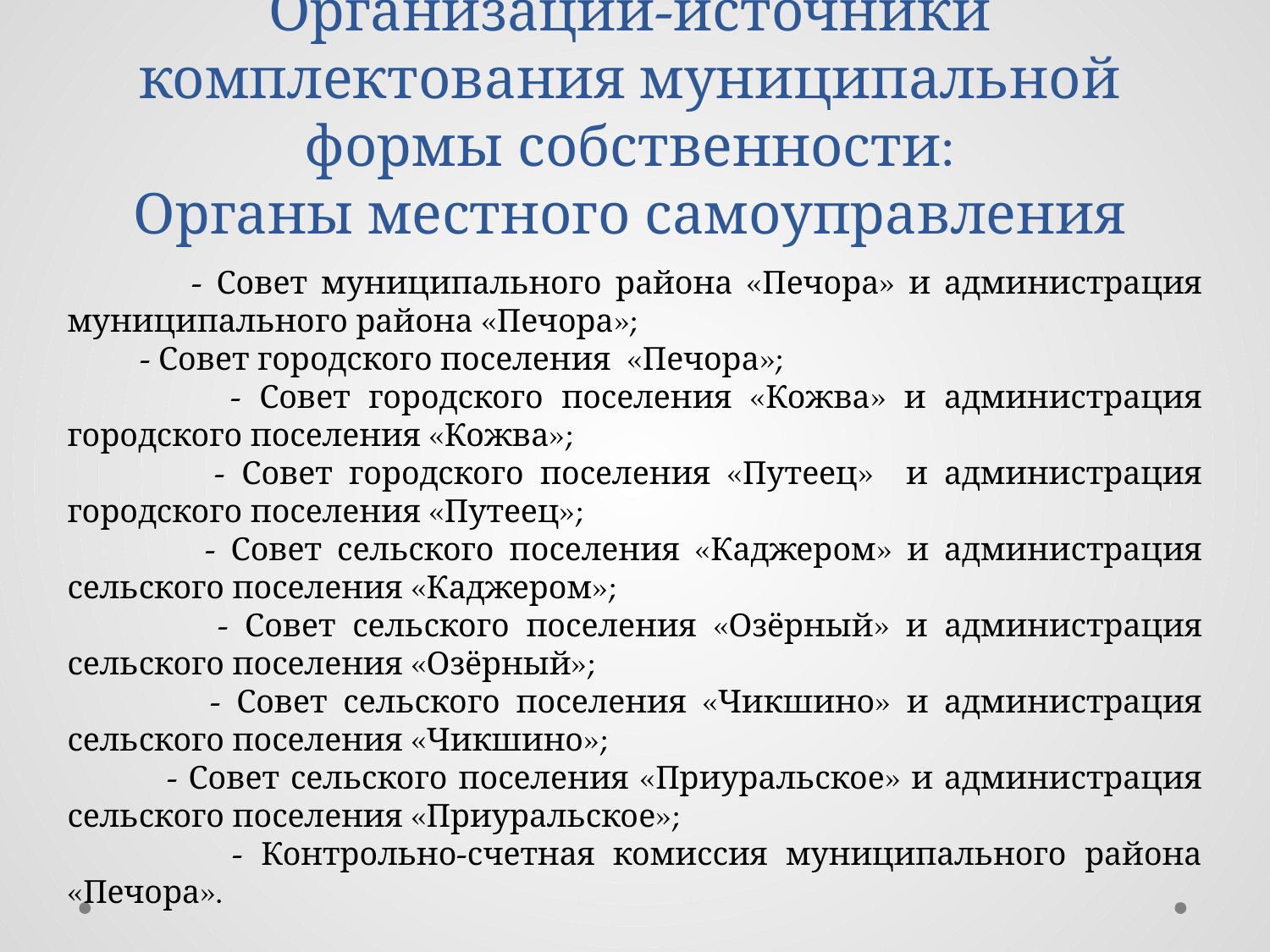

# Организации-источники комплектования муниципальной формы собственности: Органы местного самоуправления
         - Совет муниципального района «Печора» и администрация муниципального района «Печора»;
         - Совет городского поселения  «Печора»;
         - Совет городского поселения «Кожва» и администрация городского поселения «Кожва»;
         - Совет городского поселения «Путеец»  и администрация городского поселения «Путеец»;
         - Совет сельского поселения «Каджером» и администрация сельского поселения «Каджером»;
         - Совет сельского поселения «Озёрный» и администрация сельского поселения «Озёрный»;
         - Совет сельского поселения «Чикшино» и администрация сельского поселения «Чикшино»;
         - Совет сельского поселения «Приуральское» и администрация сельского поселения «Приуральское»;
         - Контрольно-счетная комиссия муниципального района «Печора».